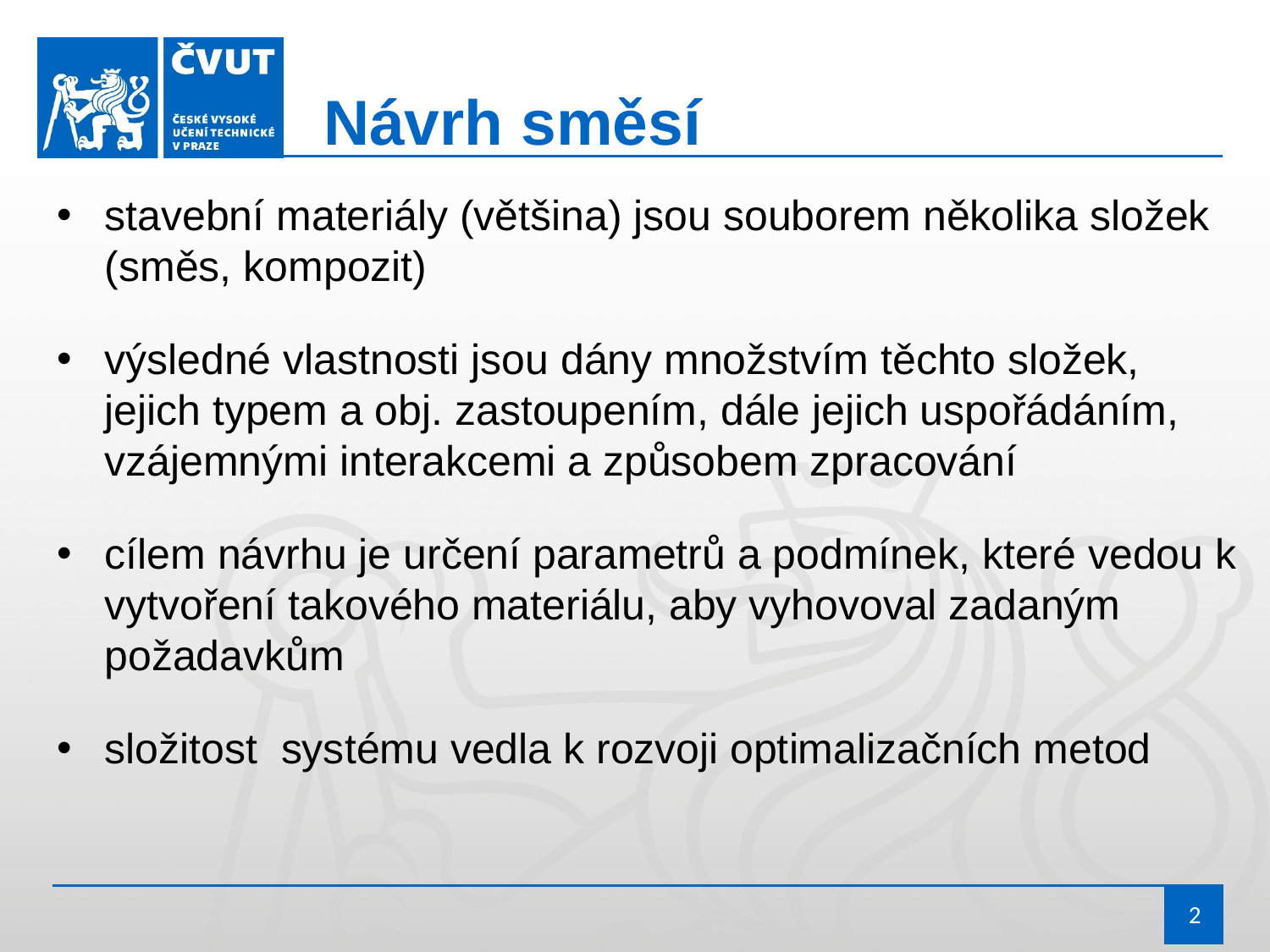

Návrh směsí
stavební materiály (většina) jsou souborem několika složek (směs, kompozit)
výsledné vlastnosti jsou dány množstvím těchto složek, jejich typem a obj. zastoupením, dále jejich uspořádáním, vzájemnými interakcemi a způsobem zpracování
cílem návrhu je určení parametrů a podmínek, které vedou k vytvoření takového materiálu, aby vyhovoval zadaným požadavkům
složitost  systému vedla k rozvoji optimalizačních metod

2